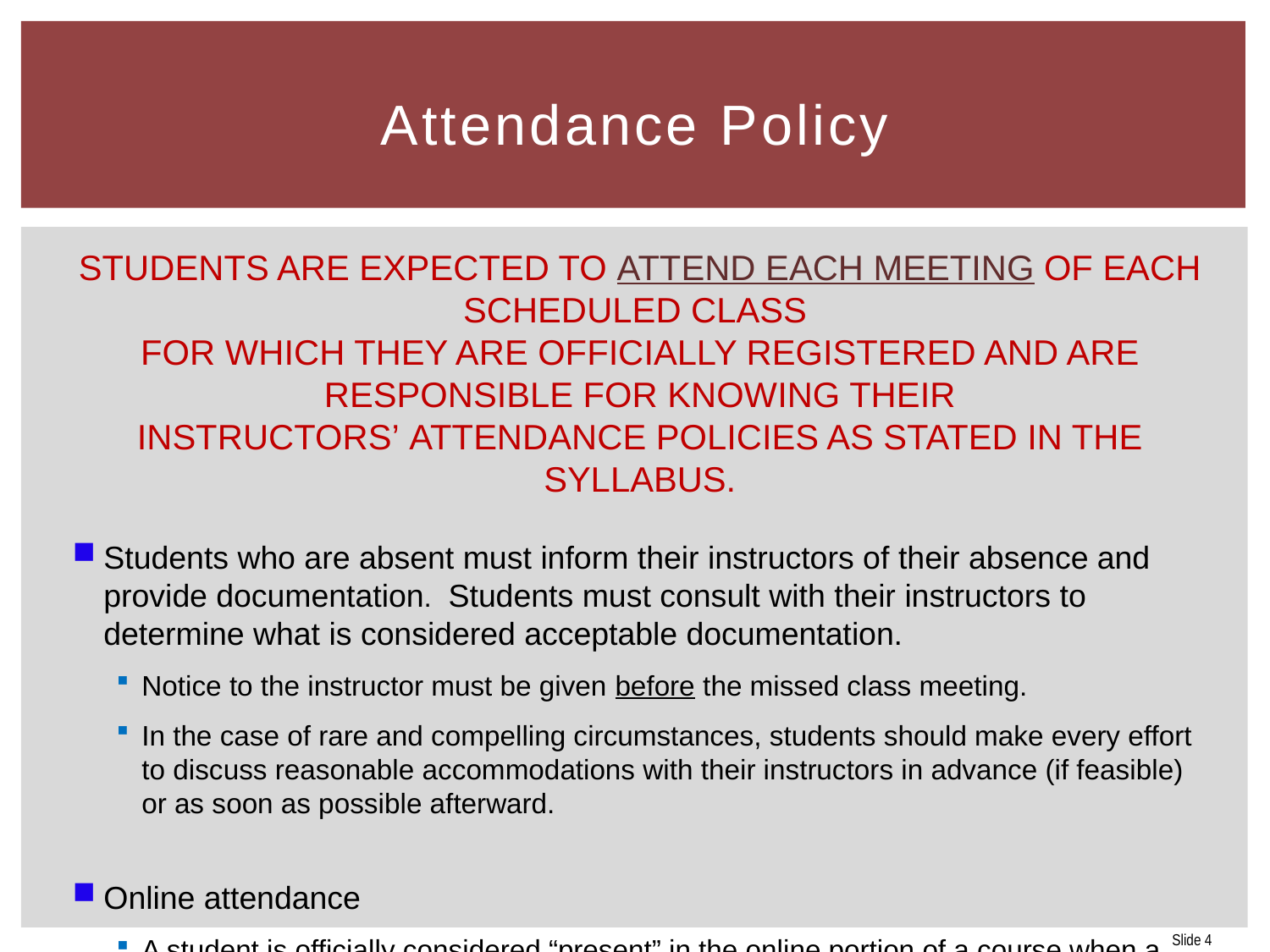

# Attendance Policy
Students are expected to attend each meeting of each scheduled class
for which they are officially registered and are responsible for knowing their instructors’ attendance policies as stated in the syllabus.
Students who are absent must inform their instructors of their absence and provide documentation.  Students must consult with their instructors to determine what is considered acceptable documentation.
Notice to the instructor must be given before the missed class meeting.
In the case of rare and compelling circumstances, students should make every effort to discuss reasonable accommodations with their instructors in advance (if feasible) or as soon as possible afterward.

Online attendance
A student is officially considered “present” in the online portion of a course when a student has visited each page, tool, or assignment as is necessary to conduct class work by the end of each week.